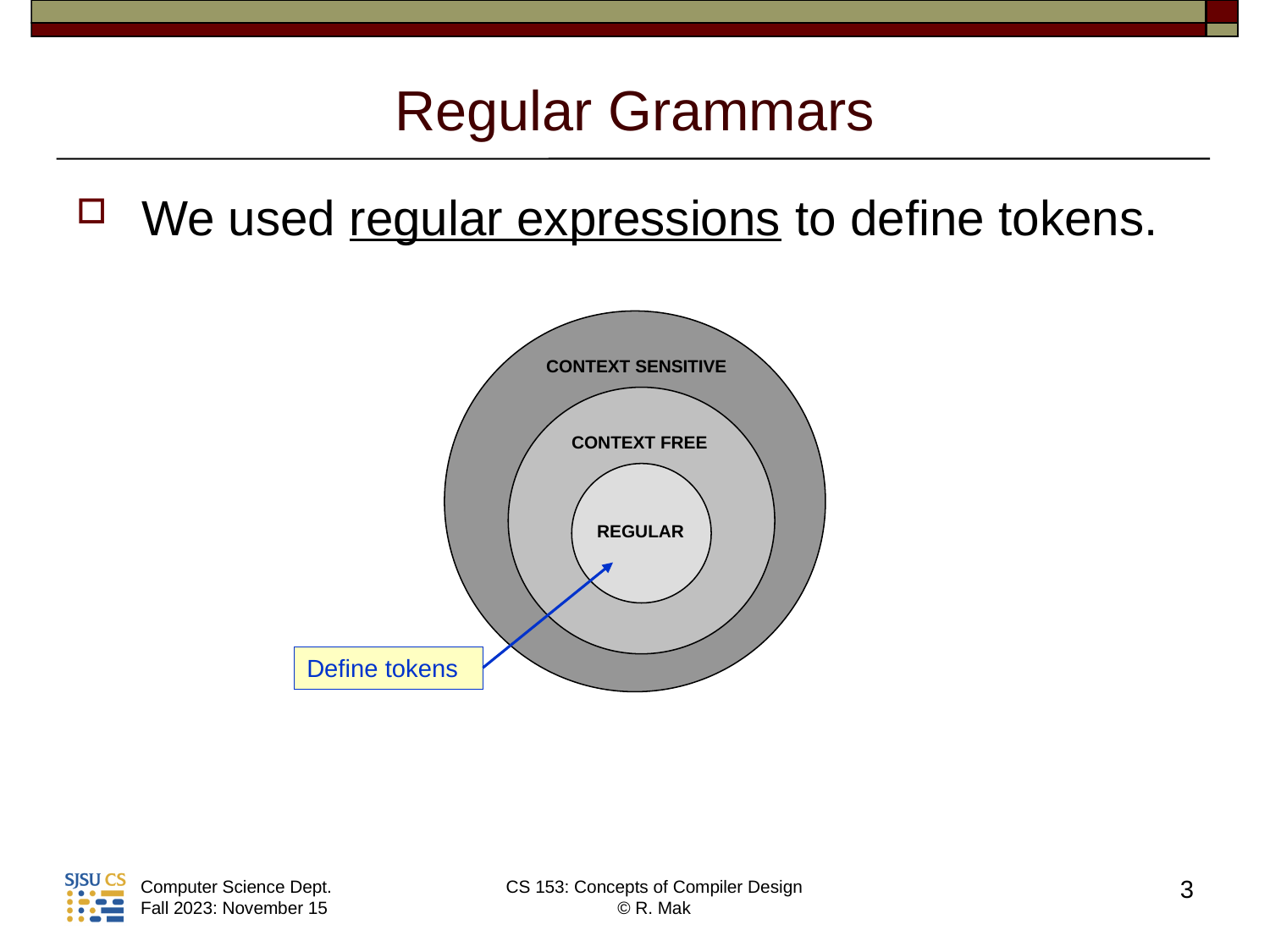

# Regular Grammars
We used regular expressions to define tokens.

CONTEXT SENSITIVE

CONTEXT FREE

REGULAR
Define tokens
3